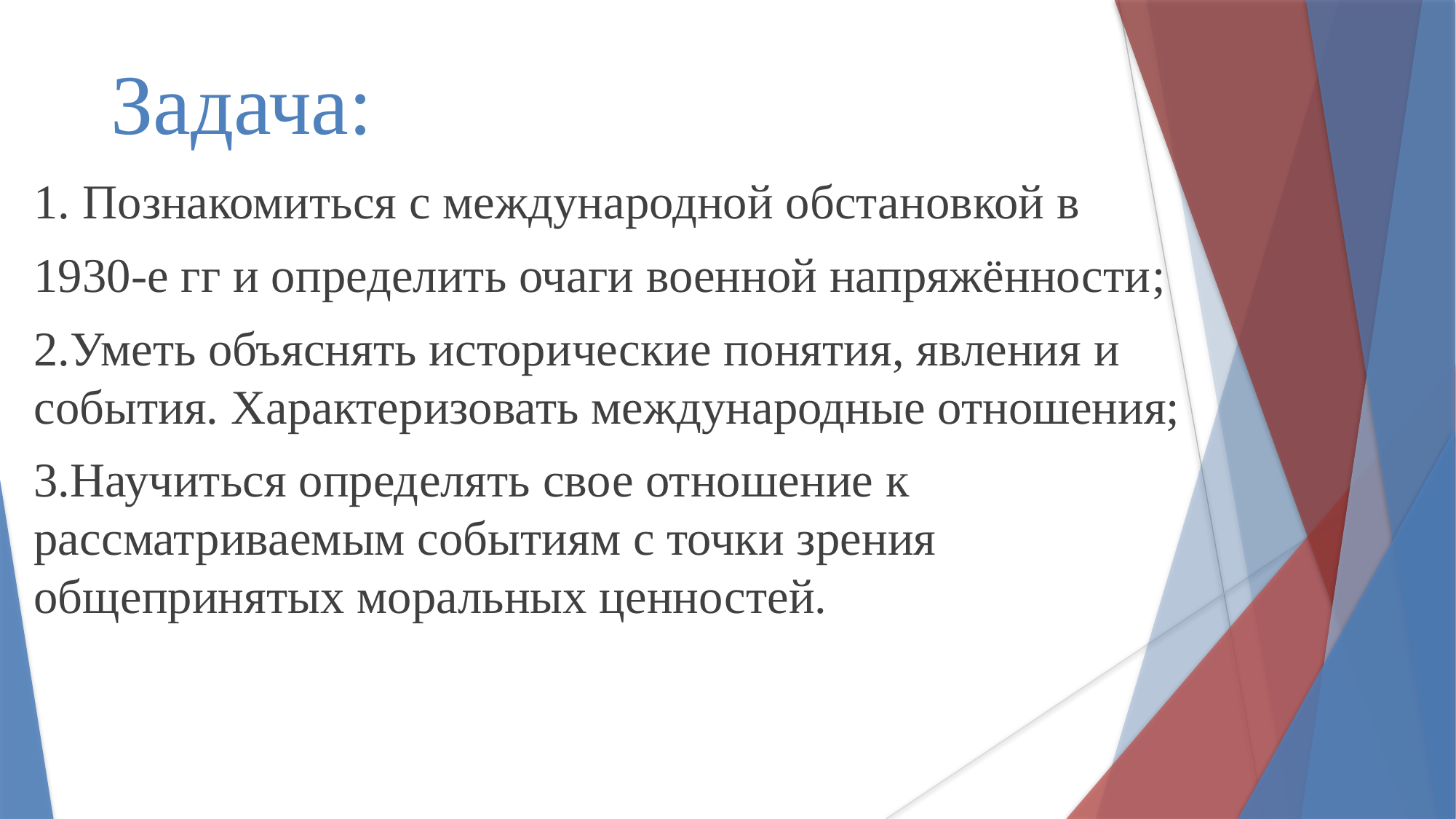

# Задача:
1. Познакомиться с международной обстановкой в
1930-е гг и определить очаги военной напряжённости;
2.Уметь объяснять исторические понятия, явления и события. Характеризовать международные отношения;
3.Научиться определять свое отношение к рассматриваемым событиям с точки зрения
общепринятых моральных ценностей.